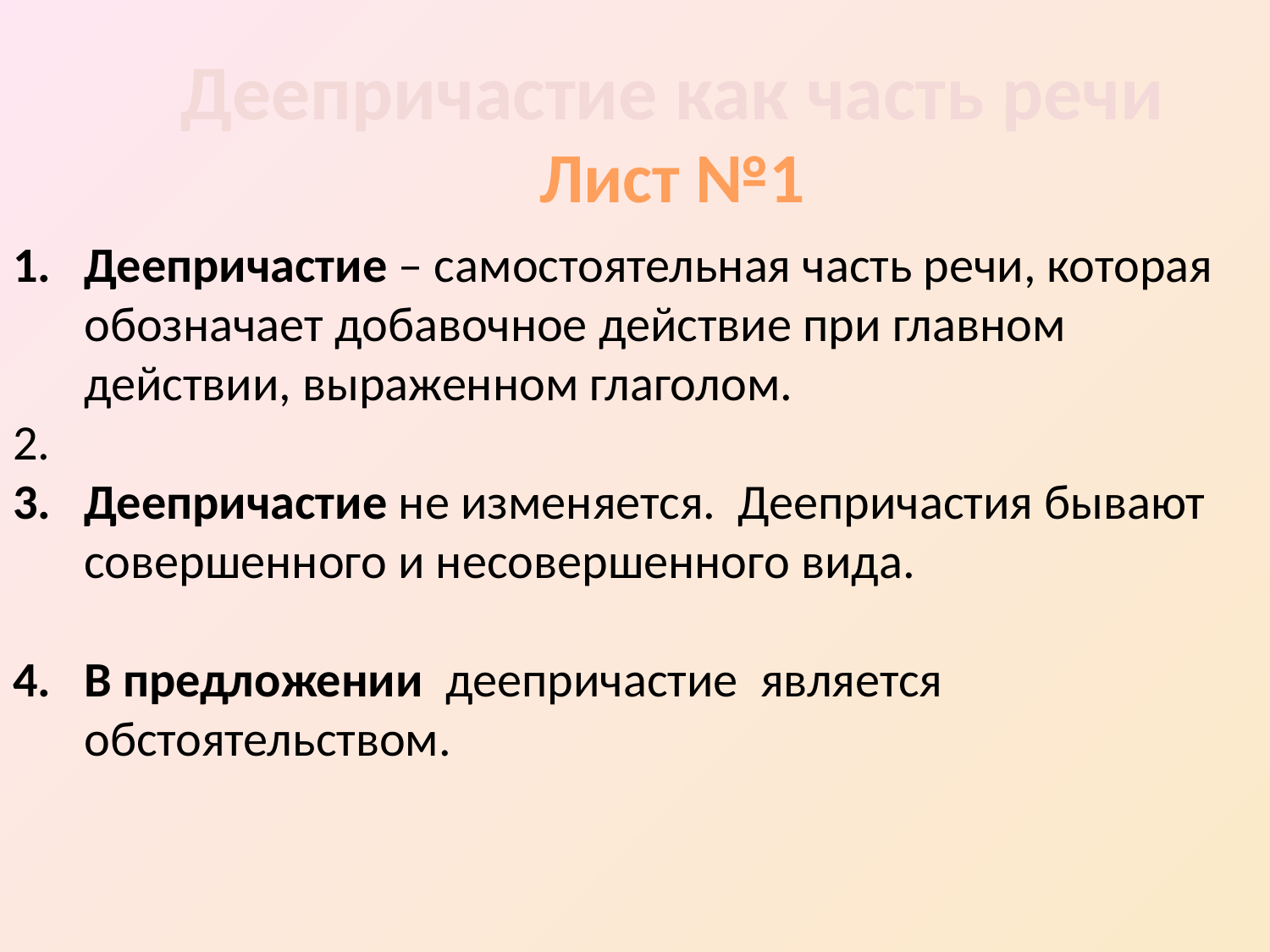

Деепричастие как часть речи
Лист №1
Деепричастие – самостоятельная часть речи, которая обозначает добавочное действие при главном действии, выраженном глаголом.

Деепричастие не изменяется.  Деепричастия бывают  совершенного и несовершенного вида.

В предложении  деепричастие  является  обстоятельством.